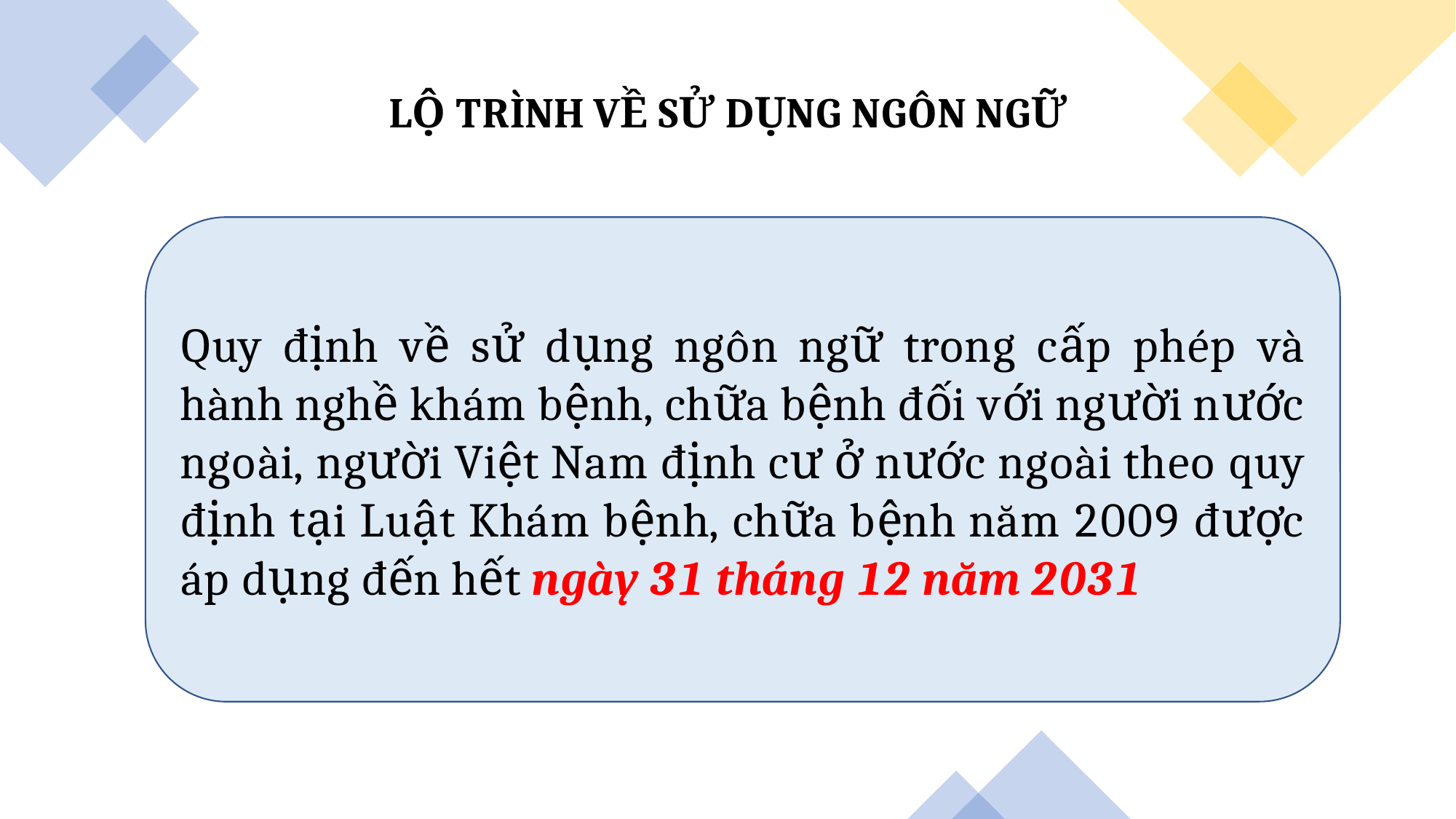

LỘ TRÌNH VỀ SỬ DỤNG NGÔN NGỮ
Quy định về sử dụng ngôn ngữ trong cấp phép và hành nghề khám bệnh, chữa bệnh đối với người nước ngoài, người Việt Nam định cư ở nước ngoài theo quy định tại Luật Khám bệnh, chữa bệnh năm 2009 được áp dụng đến hết ngày 31 tháng 12 năm 2031